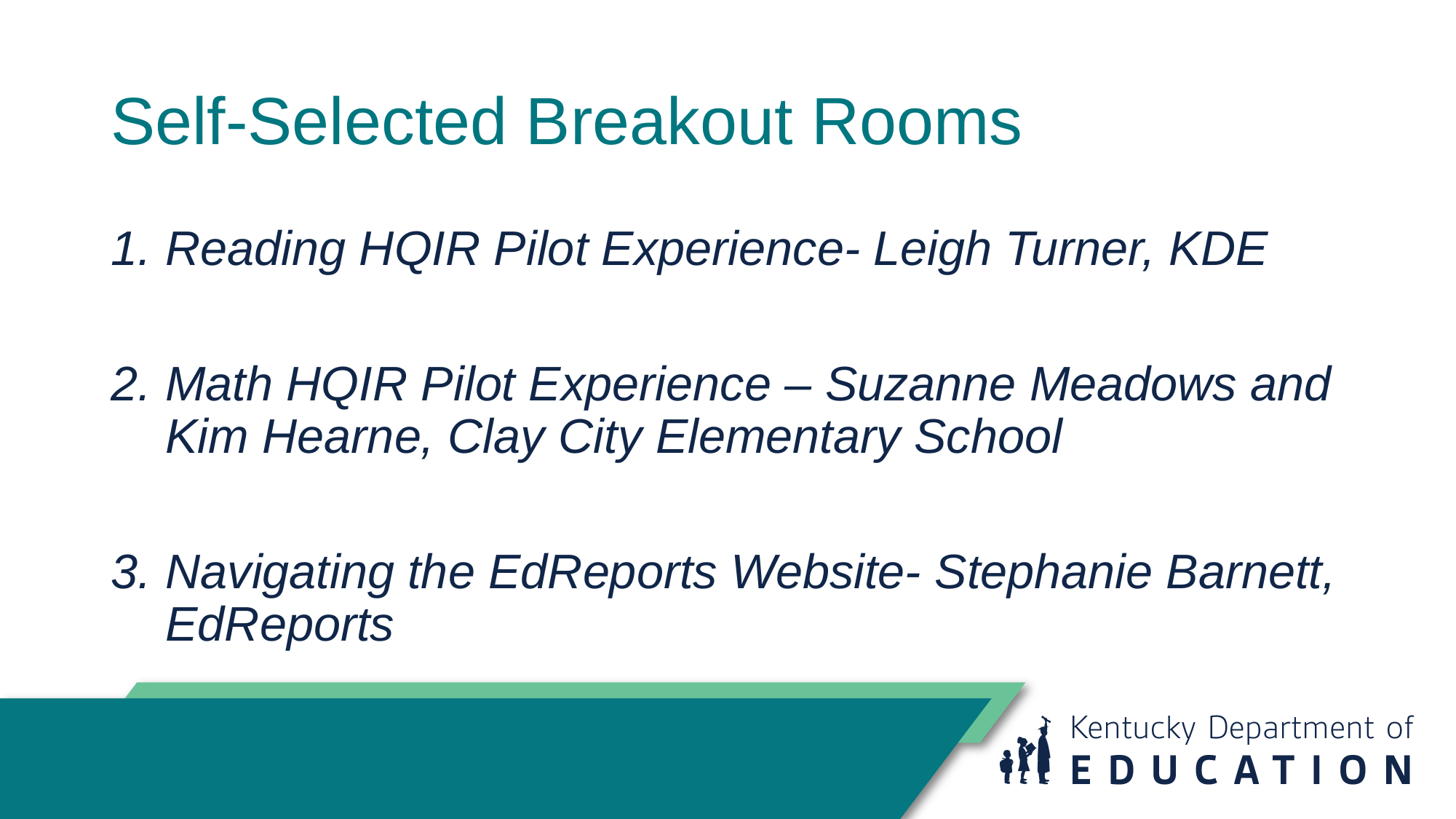

# Self-Selected Breakout Rooms
Reading HQIR Pilot Experience- Leigh Turner, KDE

Math HQIR Pilot Experience – Suzanne Meadows and Kim Hearne, Clay City Elementary School

Navigating the EdReports Website- Stephanie Barnett, EdReports